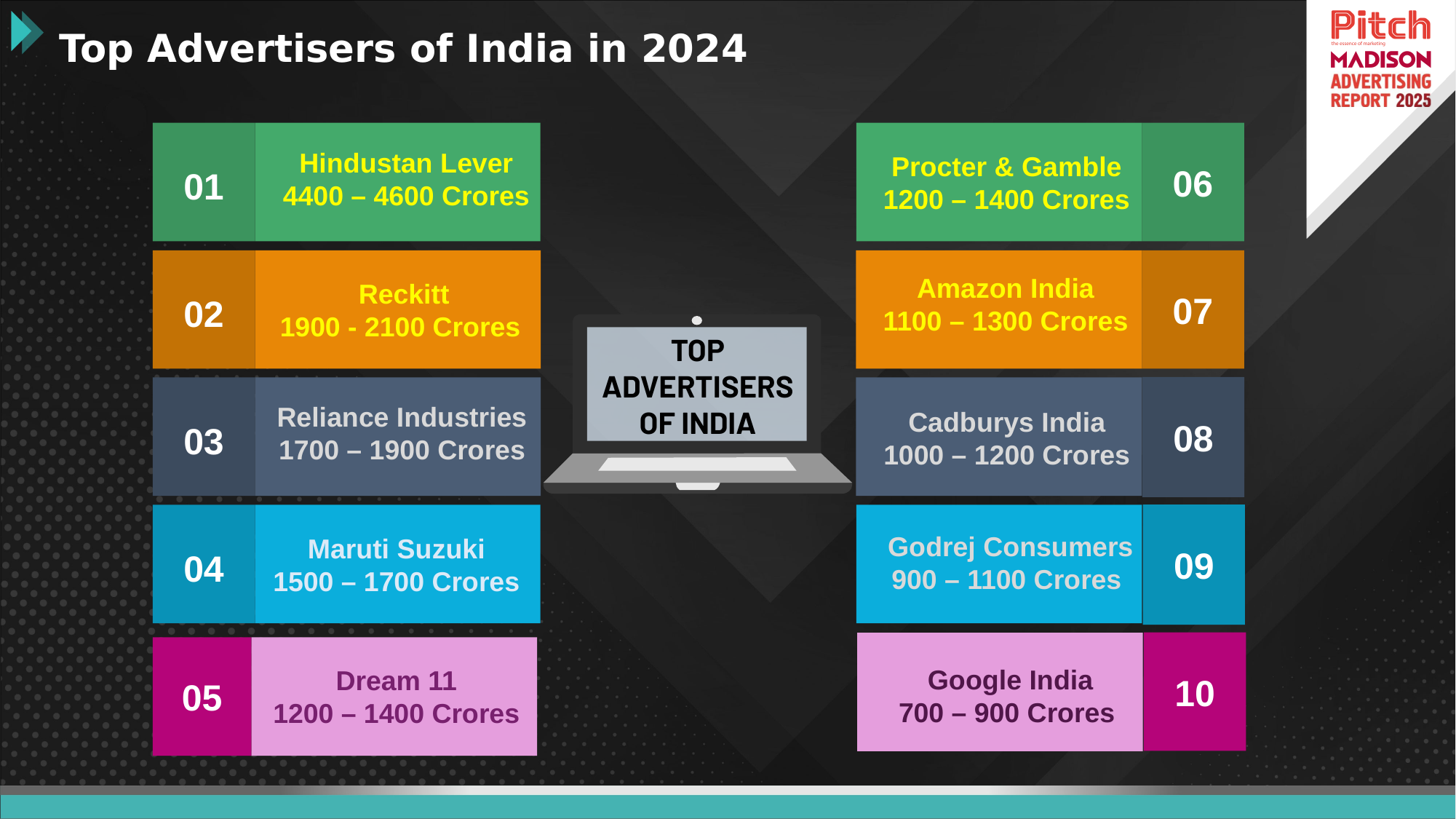

# Top Advertisers of India in 2024

06

07

Hindustan Lever
4400 – 4600 Crores
01
02
03
04

Procter & Gamble
1200 – 1400 Crores
Amazon India
1100 – 1300 Crores
Reckitt
1900 - 2100 Crores
TOP ADVERTISERS OF INDIA
08
Reliance Industries
1700 – 1900 Crores
Cadburys India
1000 – 1200 Crores
09
Godrej Consumers 900 – 1100 Crores
Maruti Suzuki
1500 – 1700 Crores
10

05

Google India
700 – 900 Crores
Dream 11
1200 – 1400 Crores